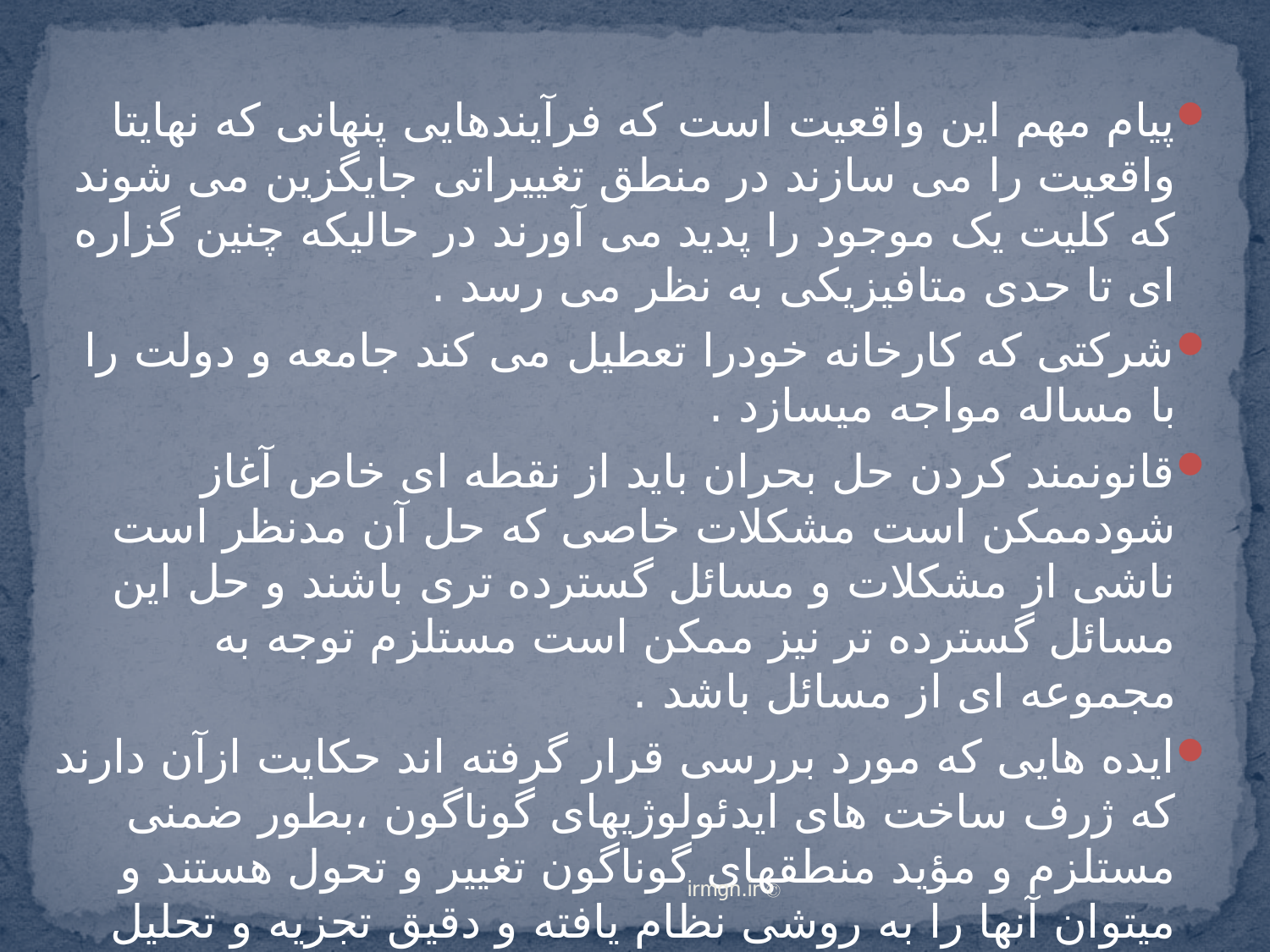

پیام مهم این واقعیت است که فرآیندهایی پنهانی که نهایتا واقعیت را می سازند در منطق تغییراتی جایگزین می شوند که کلیت یک موجود را پدید می آورند در حالیکه چنین گزاره ای تا حدی متافیزیکی به نظر می رسد .
شرکتی که کارخانه خودرا تعطیل می کند جامعه و دولت را با مساله مواجه میسازد .
قانونمند کردن حل بحران باید از نقطه ای خاص آغاز شودممکن است مشکلات خاصی که حل آن مدنظر است ناشی از مشکلات و مسائل گسترده تری باشند و حل این مسائل گسترده تر نیز ممکن است مستلزم توجه به مجموعه ای از مسائل باشد .
ایده هایی که مورد بررسی قرار گرفته اند حکایت ازآن دارند که ژرف ساخت های ایدئولوژیهای گوناگون ،بطور ضمنی مستلزم و مؤید منطقهای گوناگون تغییر و تحول هستند و میتوان آنها را به روشی نظام یافته و دقیق تجزیه و تحلیل کرد
نهایتا در مجموع تاکیدات این مبحث مارا به آن جهت هدایت میکنندکه ببینیم بسیاری از مشکلات اجتماعی و سازمانی را نمی توان با شیو های تدریجی حل کرد

© irmgn.ir